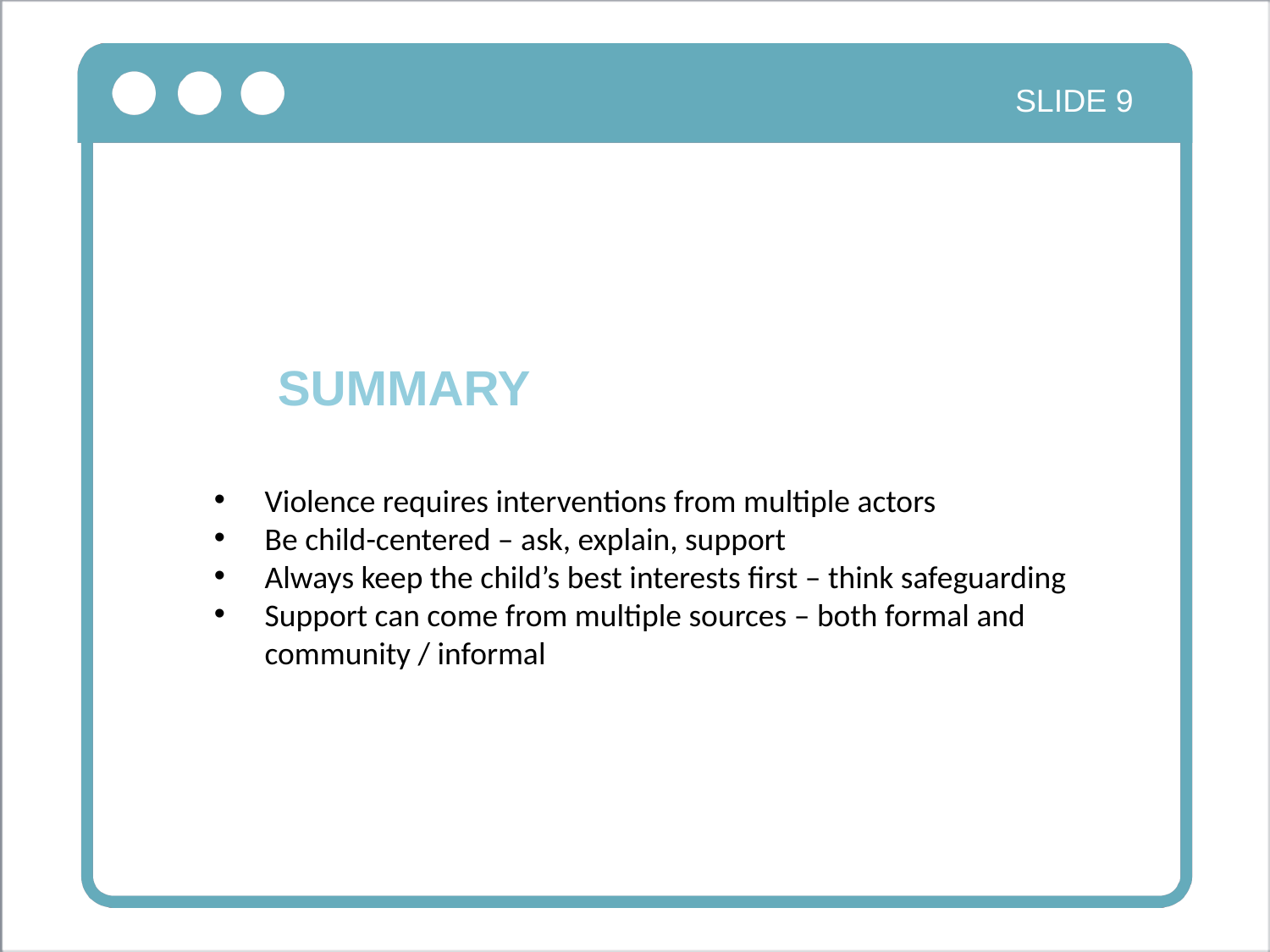

SLIDE 9

SUMMARY
Violence requires interventions from multiple actors
Be child-centered – ask, explain, support
Always keep the child’s best interests first – think safeguarding
Support can come from multiple sources – both formal and community / informal